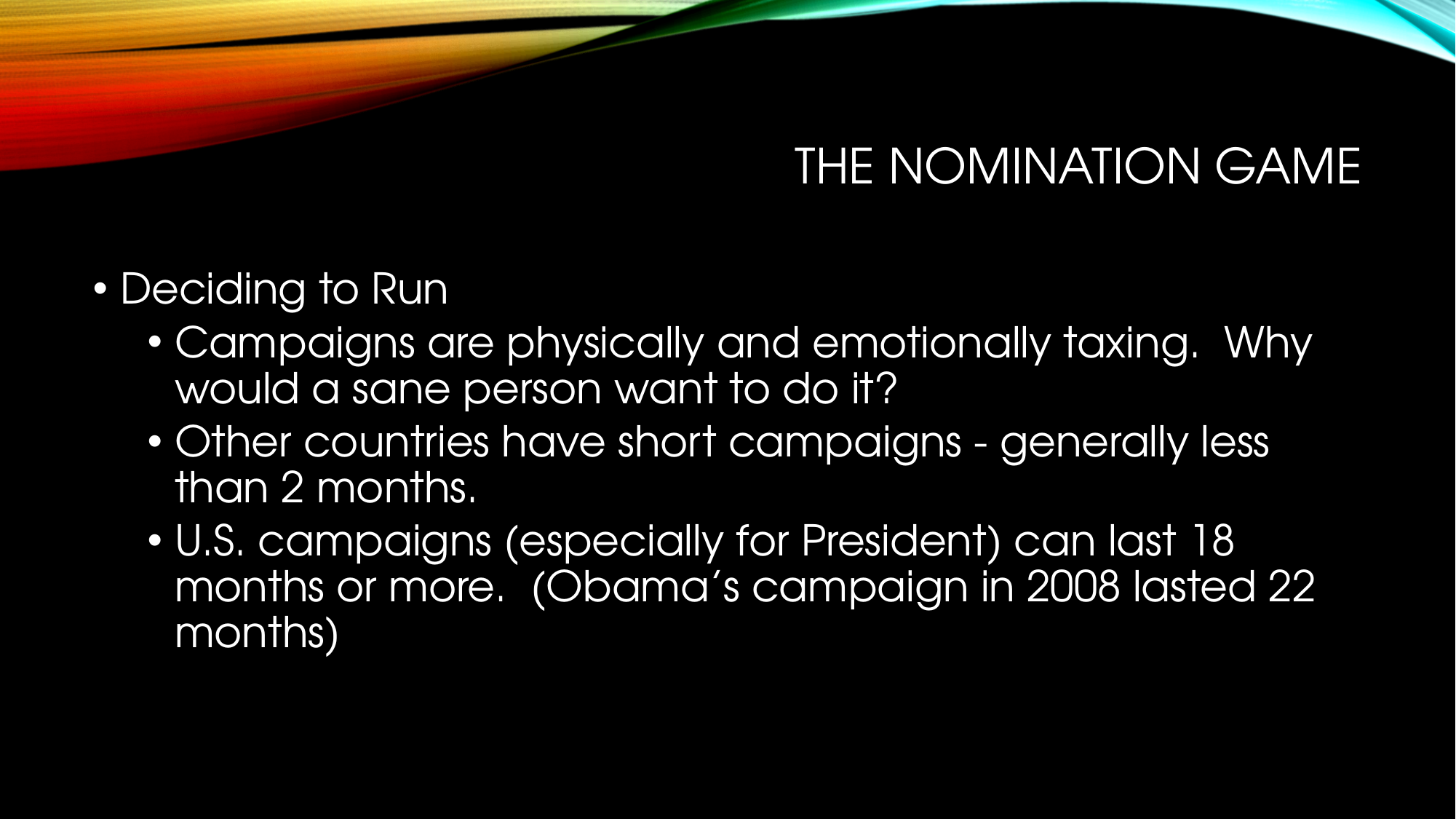

# The Nomination Game
Deciding to Run
Campaigns are physically and emotionally taxing.  Why would a sane person want to do it?
Other countries have short campaigns - generally less than 2 months.
U.S. campaigns (especially for President) can last 18 months or more.  (Obama’s campaign in 2008 lasted 22 months)